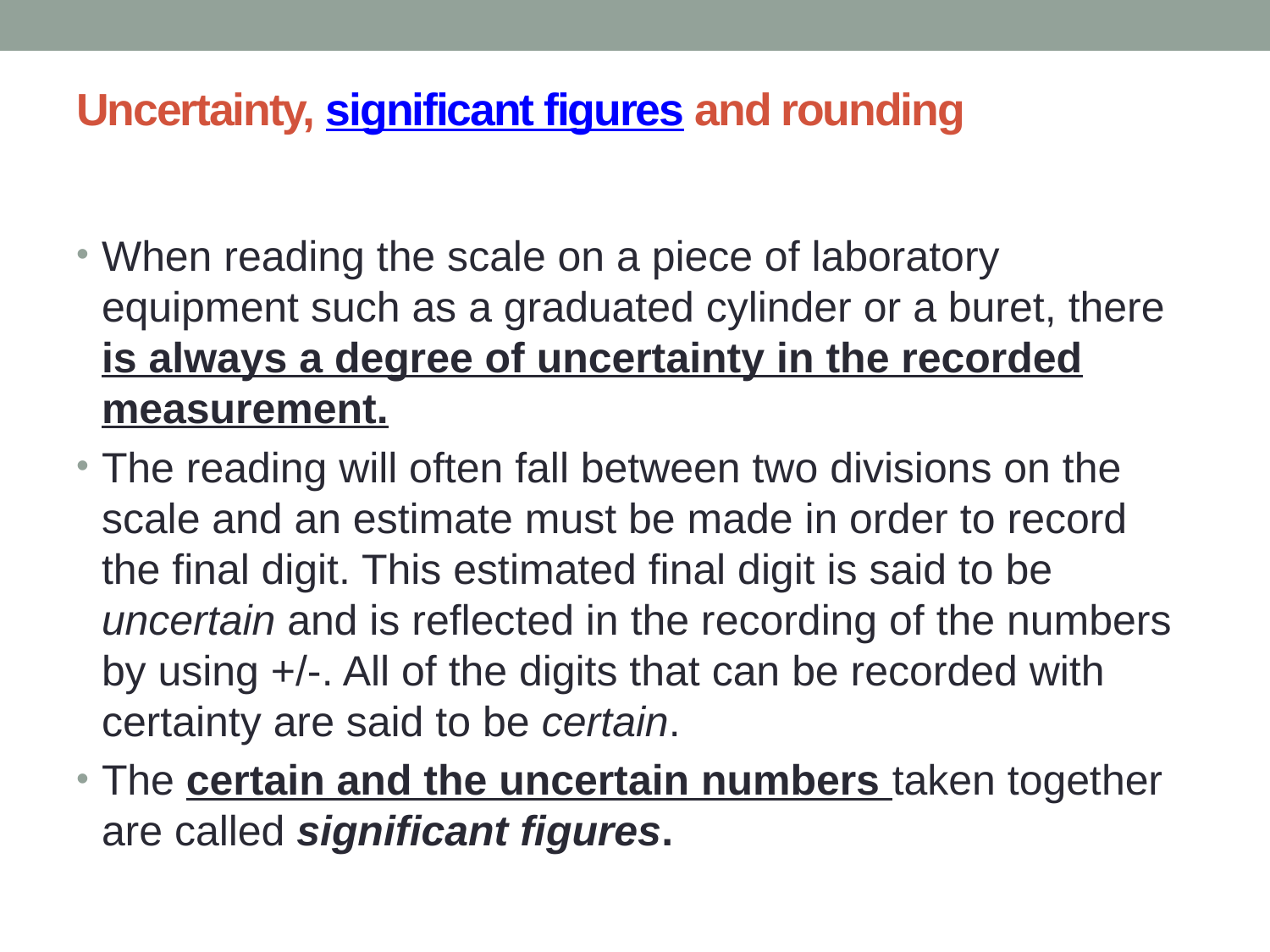

# Uncertainty, significant figures and rounding
When reading the scale on a piece of laboratory equipment such as a graduated cylinder or a buret, there is always a degree of uncertainty in the recorded measurement.
The reading will often fall between two divisions on the scale and an estimate must be made in order to record the final digit. This estimated final digit is said to be uncertain and is reflected in the recording of the numbers by using +/-. All of the digits that can be recorded with certainty are said to be certain.
The certain and the uncertain numbers taken together are called significant figures.